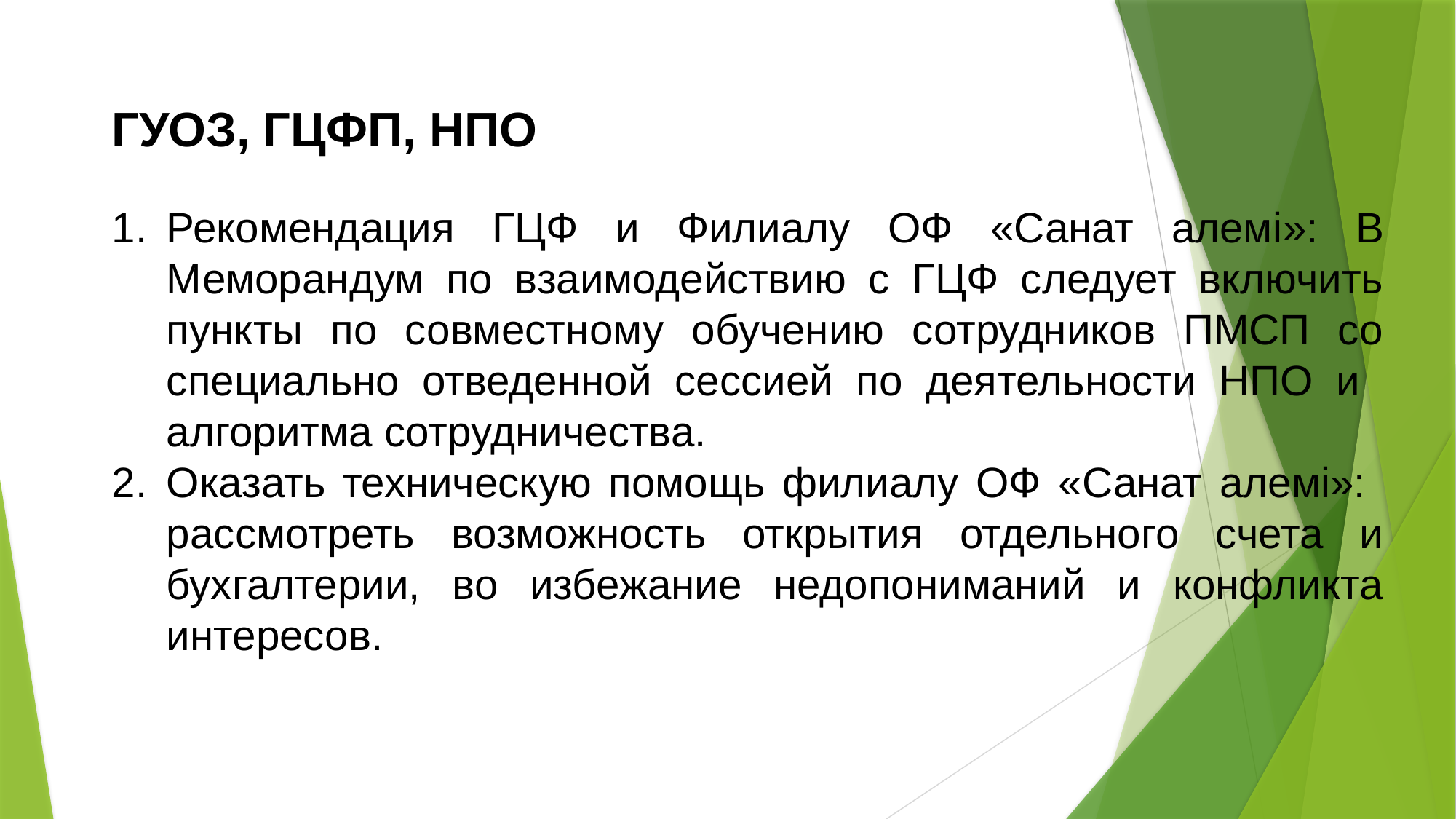

ГУОЗ, ГЦФП, НПО

Рекомендация ГЦФ и Филиалу ОФ «Санат алемі»: В Меморандум по взаимодействию с ГЦФ следует включить пункты по совместному обучению сотрудников ПМСП со специально отведенной сессией по деятельности НПО и  алгоритма сотрудничества.
Оказать техническую помощь филиалу ОФ «Санат алемі»:  рассмотреть возможность открытия отдельного счета и бухгалтерии, во избежание недопониманий и конфликта интересов.